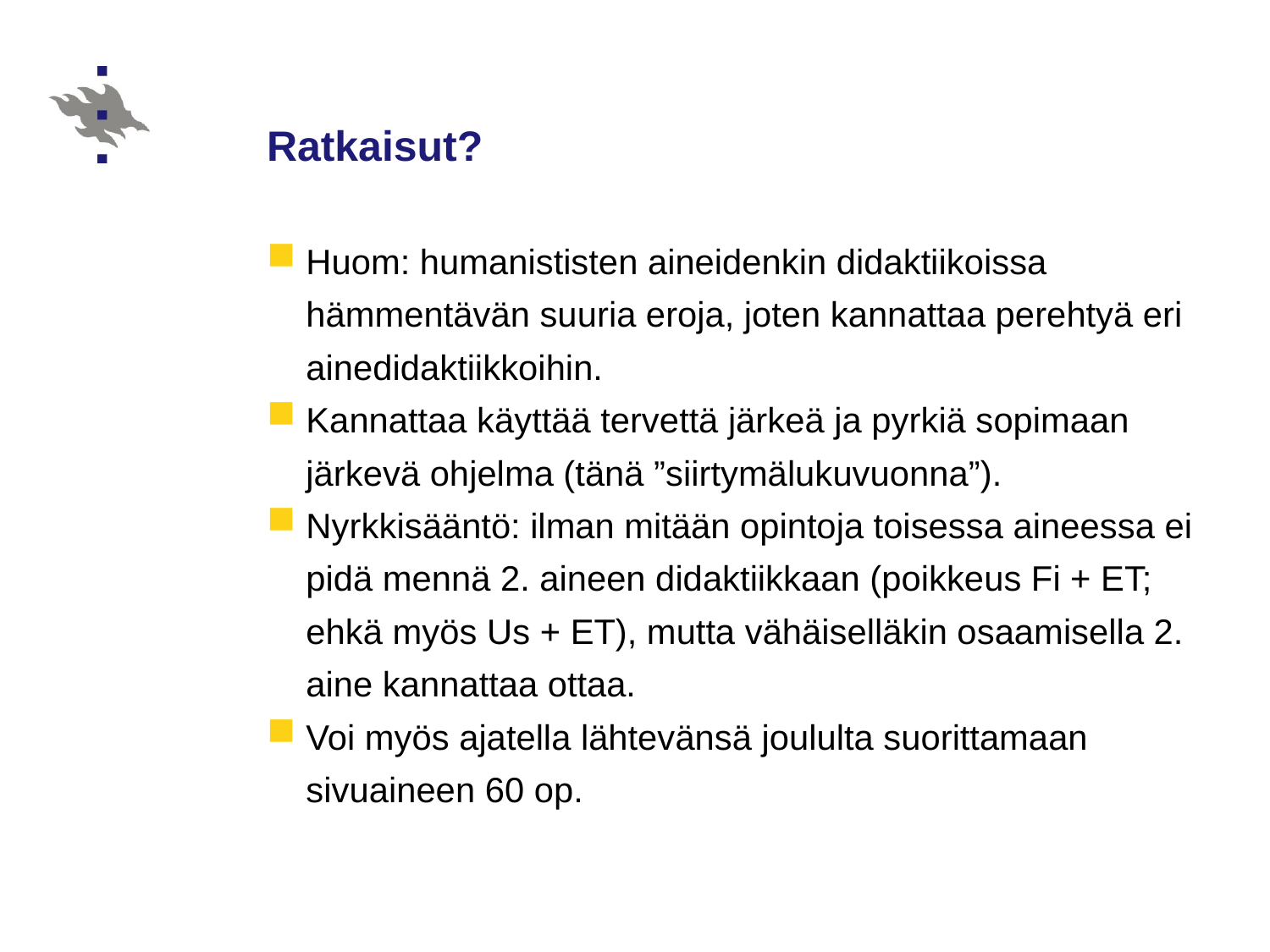

# Ratkaisut?
Huom: humanististen aineidenkin didaktiikoissa hämmentävän suuria eroja, joten kannattaa perehtyä eri ainedidaktiikkoihin.
Kannattaa käyttää tervettä järkeä ja pyrkiä sopimaan järkevä ohjelma (tänä ”siirtymälukuvuonna”).
Nyrkkisääntö: ilman mitään opintoja toisessa aineessa ei pidä mennä 2. aineen didaktiikkaan (poikkeus Fi + ET; ehkä myös Us + ET), mutta vähäiselläkin osaamisella 2. aine kannattaa ottaa.
Voi myös ajatella lähtevänsä joululta suorittamaan sivuaineen 60 op.